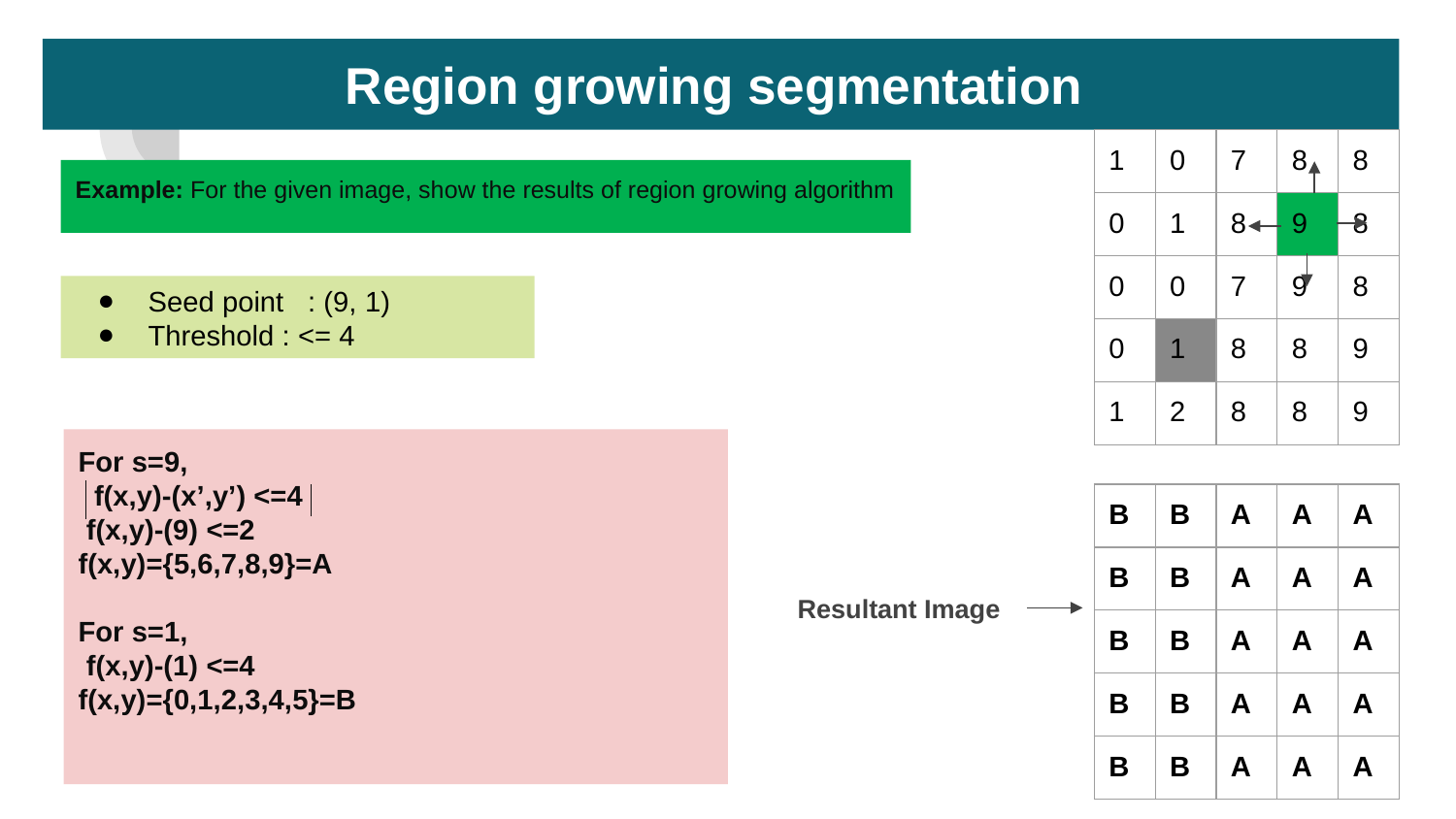

# Region growing segmentation
| 1 | 0 | 7 | 8 | 8 |
| --- | --- | --- | --- | --- |
| 0 | 1 | 8 | 9 | 8 |
| 0 | 0 | 7 | 9 | 8 |
| 0 | 1 | 8 | 8 | 9 |
| 1 | 2 | 8 | 8 | 9 |
Example: For the given image, show the results of region growing algorithm
Seed point   : (9, 1)
Threshold : <= 4
For s=9,
  f(x,y)-(x’,y’) <=4
 f(x,y)-(9) <=2
f(x,y)={5,6,7,8,9}=A

For s=1,
 f(x,y)-(1) <=4
f(x,y)={0,1,2,3,4,5}=B

| B | B | A | A | A |
| --- | --- | --- | --- | --- |
| B | B | A | A | A |
| B | B | A | A | A |
| B | B | A | A | A |
| B | B | A | A | A |

Resultant Image